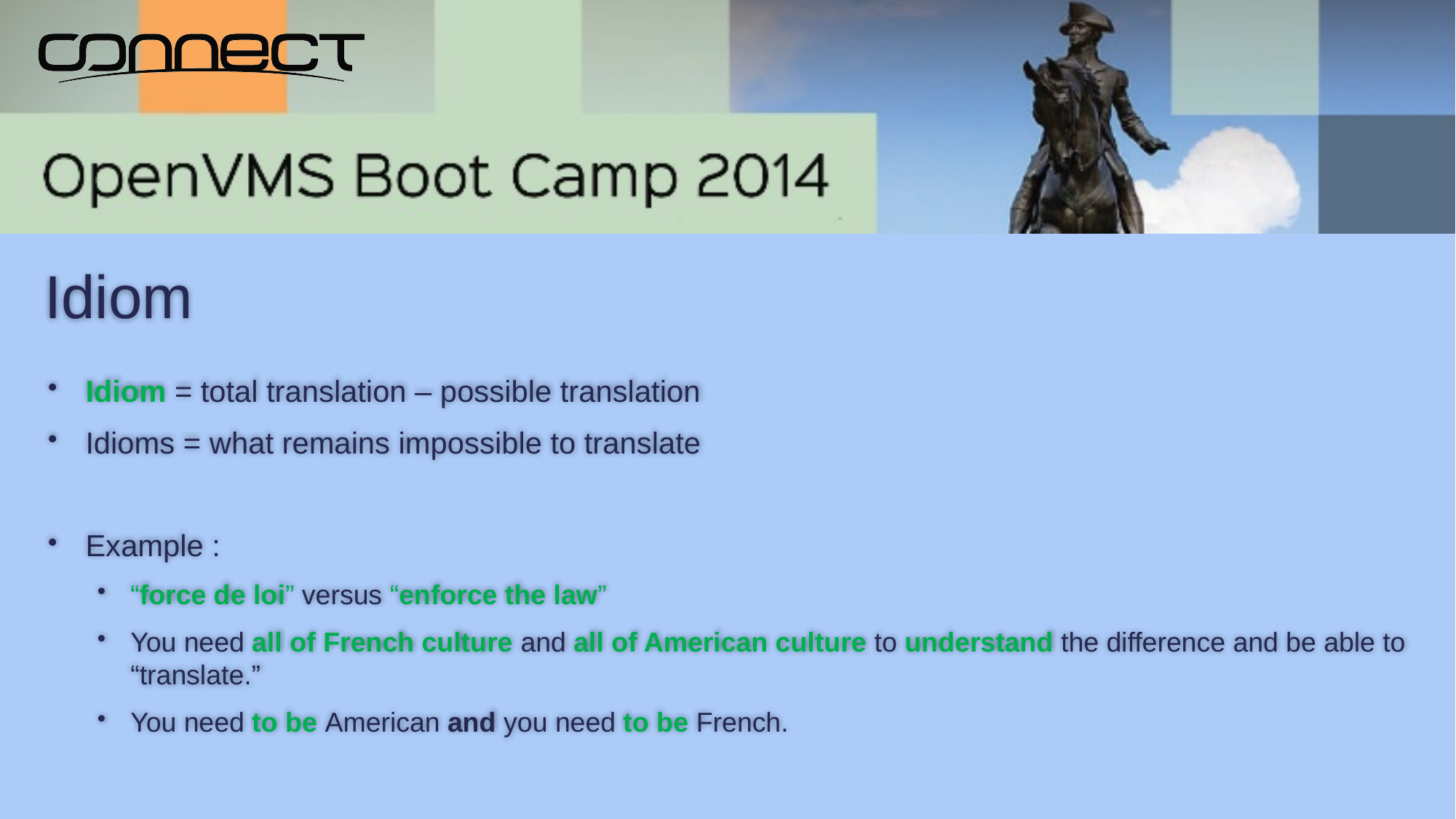

# Idiom
Idiom = total translation – possible translation
Idioms = what remains impossible to translate

Example :
“force de loi” versus “enforce the law”
You need all of French culture and all of American culture to understand the difference and be able to “translate.”
You need to be American and you need to be French.